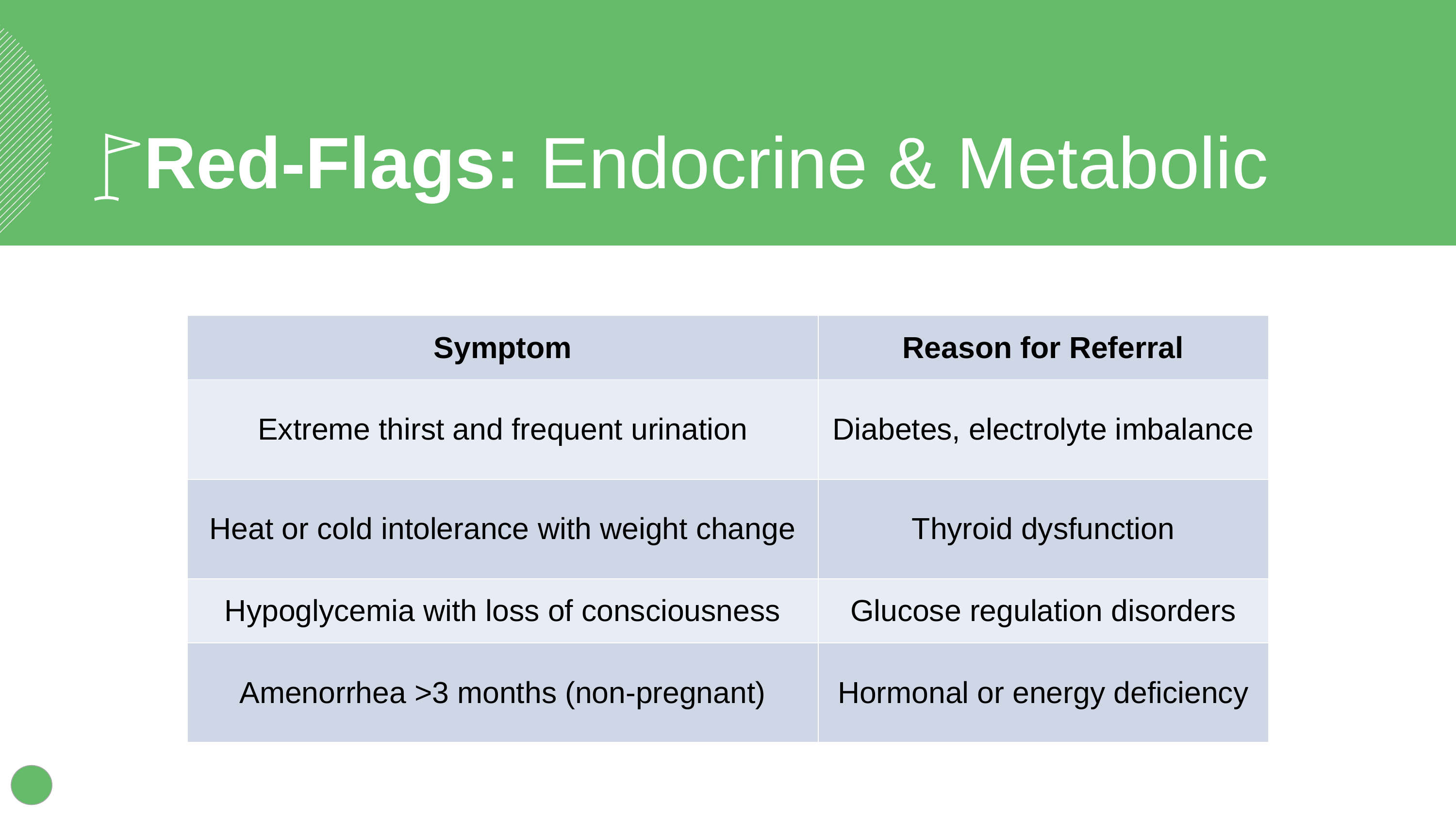

🚩Red-Flags: Endocrine & Metabolic
| Symptom | Reason for Referral |
| --- | --- |
| Extreme thirst and frequent urination | Diabetes, electrolyte imbalance |
| Heat or cold intolerance with weight change | Thyroid dysfunction |
| Hypoglycemia with loss of consciousness | Glucose regulation disorders |
| Amenorrhea >3 months (non-pregnant) | Hormonal or energy deficiency |